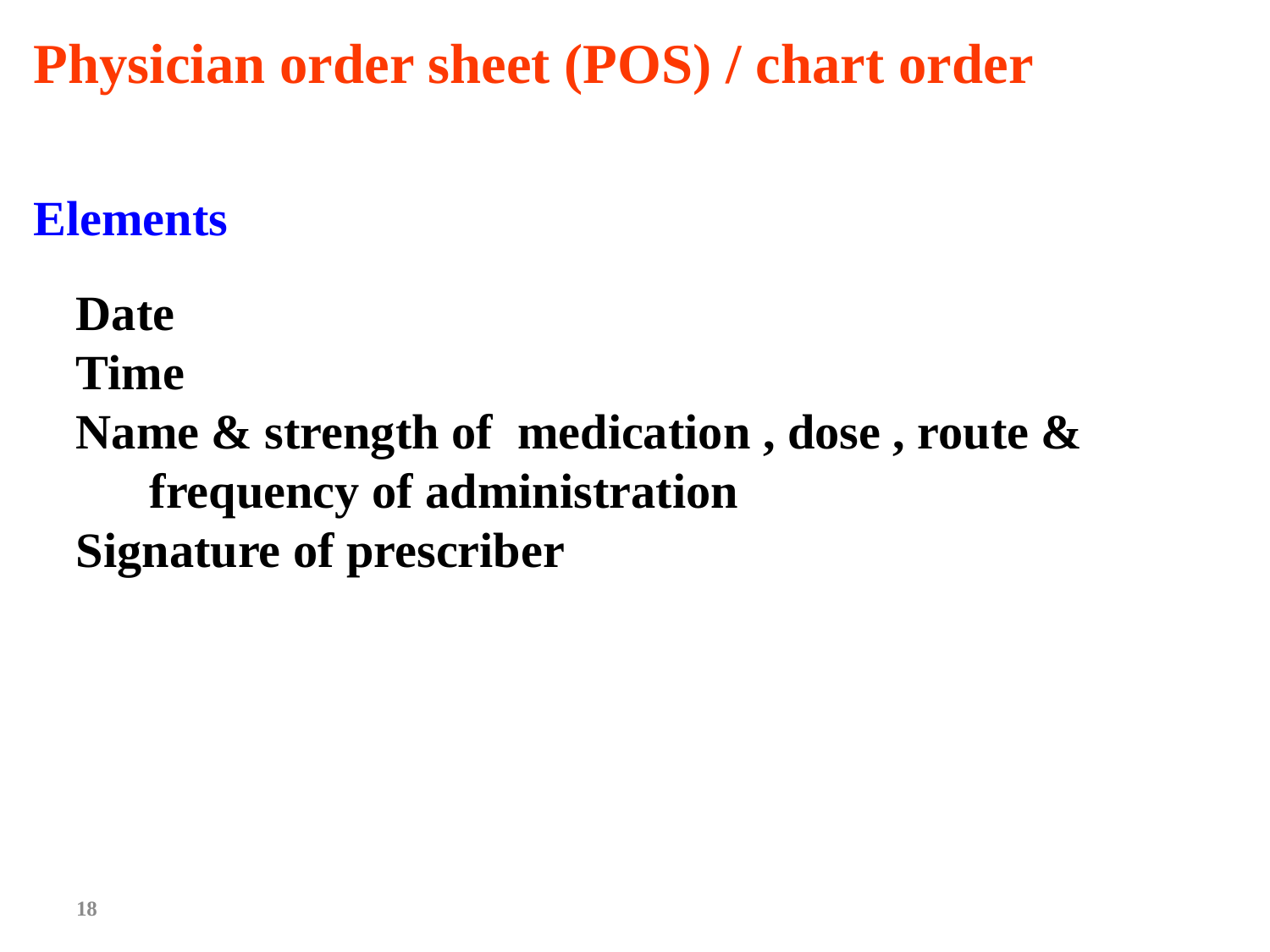

Physician order sheet (POS) / chart order
Elements
Date
Time
Name & strength of  medication , dose , route &
      frequency of administration
Signature of prescriber
18